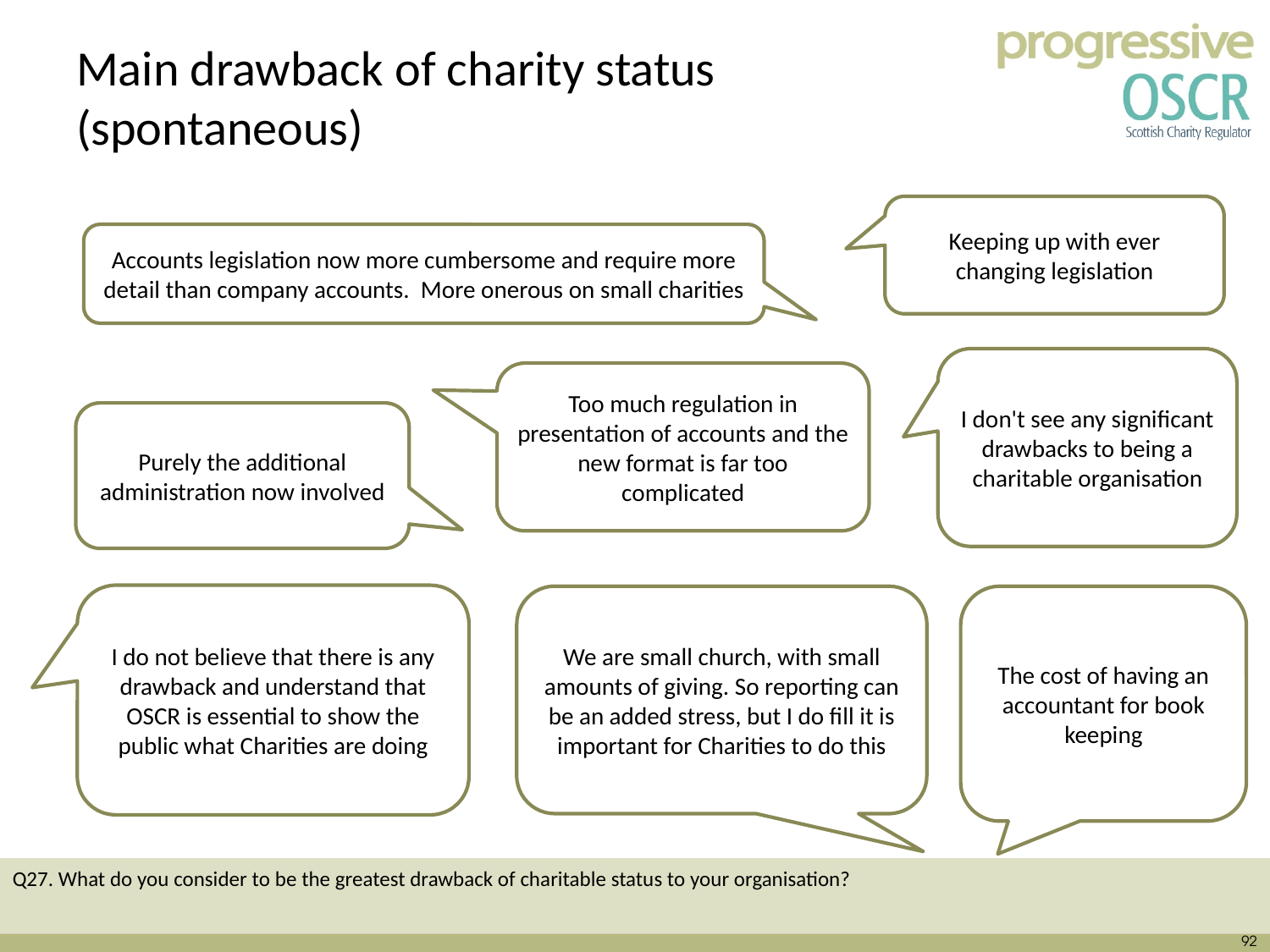

# Main drawback of charity status (spontaneous)
Keeping up with ever changing legislation
Accounts legislation now more cumbersome and require more detail than company accounts.  More onerous on small charities
I don't see any significant drawbacks to being a charitable organisation
Too much regulation in presentation of accounts and the new format is far too complicated
Purely the additional administration now involved
I do not believe that there is any drawback and understand that OSCR is essential to show the public what Charities are doing
We are small church, with small amounts of giving. So reporting can be an added stress, but I do fill it is important for Charities to do this
The cost of having an accountant for book keeping
Q27. What do you consider to be the greatest drawback of charitable status to your organisation?
92